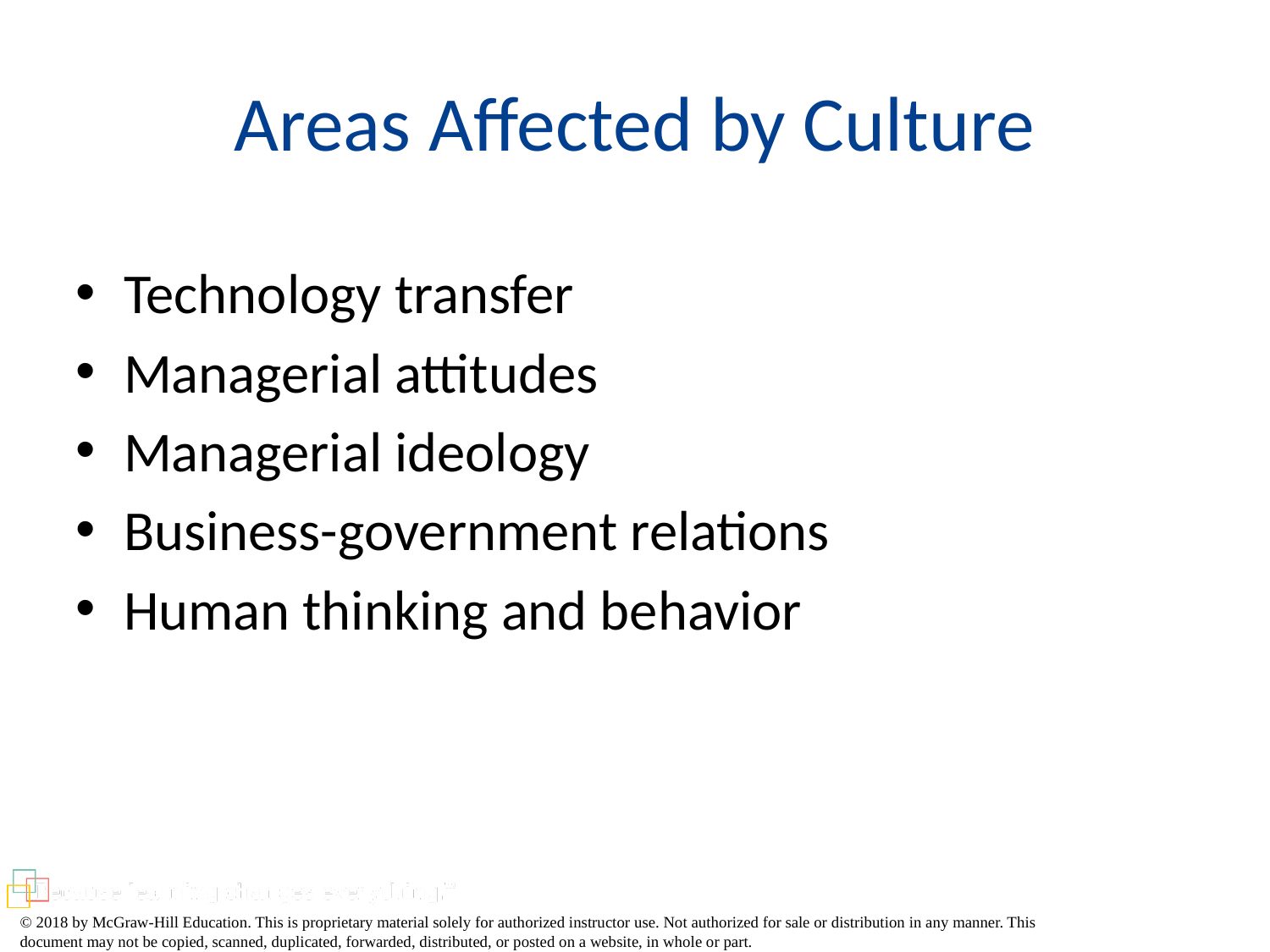

# Areas Affected by Culture
Technology transfer
Managerial attitudes
Managerial ideology
Business-government relations
Human thinking and behavior